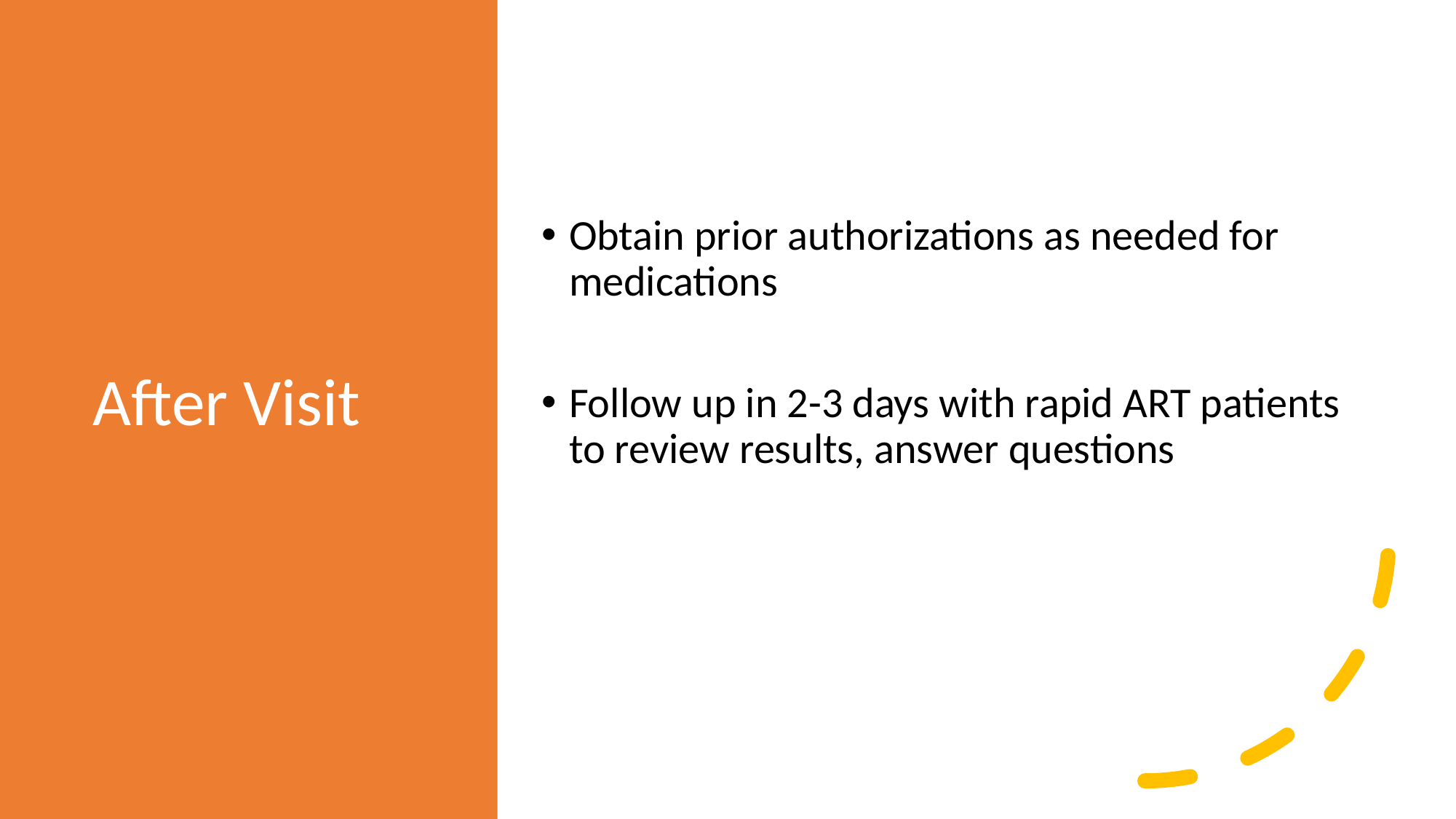

# After Visit
Obtain prior authorizations as needed for medications

Follow up in 2-3 days with rapid ART patients to review results, answer questions